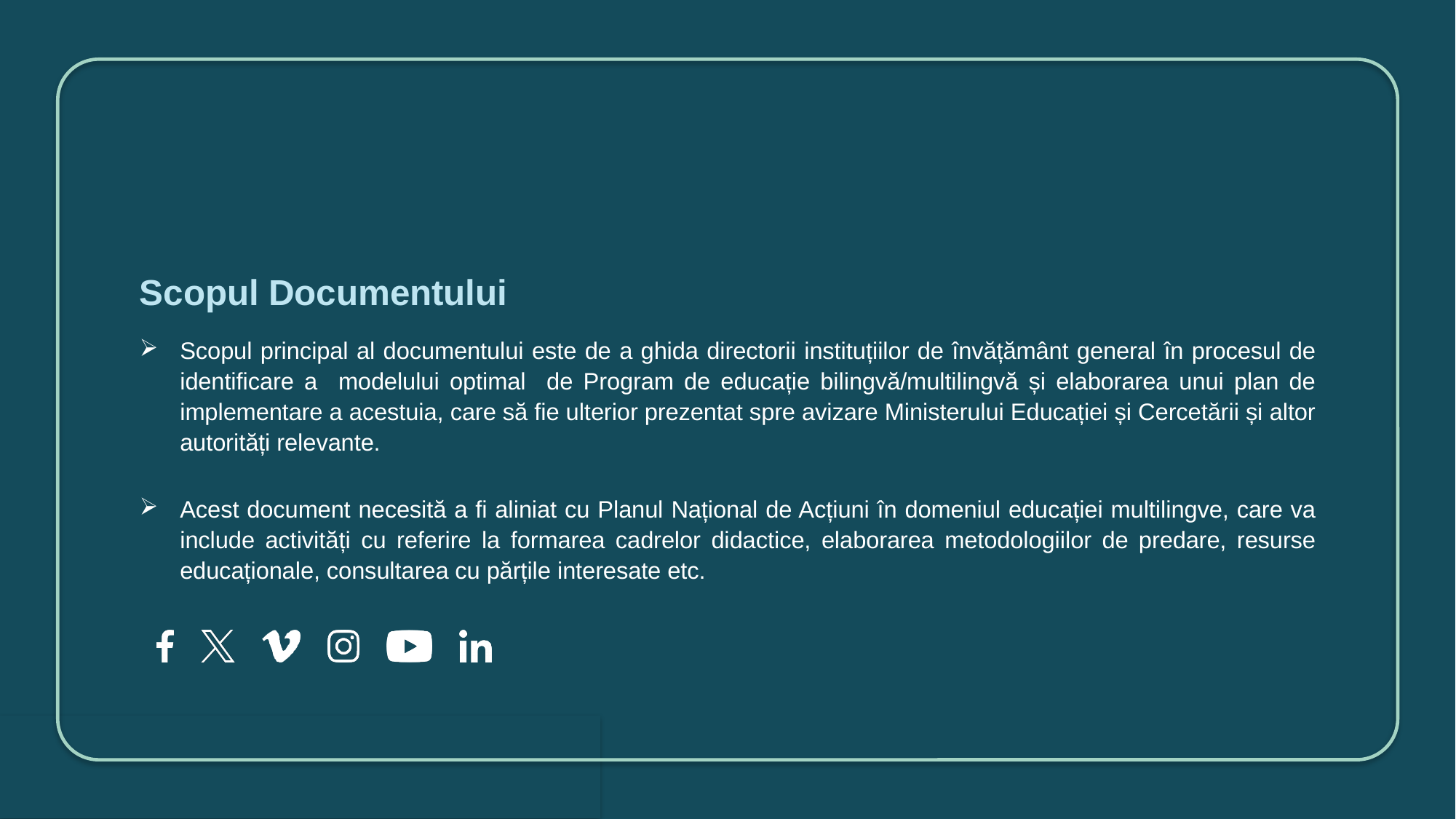

Scopul Documentului

Scopul principal al documentului este de a ghida directorii instituțiilor de învățământ general în procesul de identificare a  modelului optimal  de Program de educație bilingvă/multilingvă și elaborarea unui plan de implementare a acestuia, care să fie ulterior prezentat spre avizare Ministerului Educației și Cercetării și altor autorități relevante.

Acest document necesită a fi aliniat cu Planul Național de Acțiuni în domeniul educației multilingve, care va include activități cu referire la formarea cadrelor didactice, elaborarea metodologiilor de predare, resurse educaționale, consultarea cu părțile interesate etc.